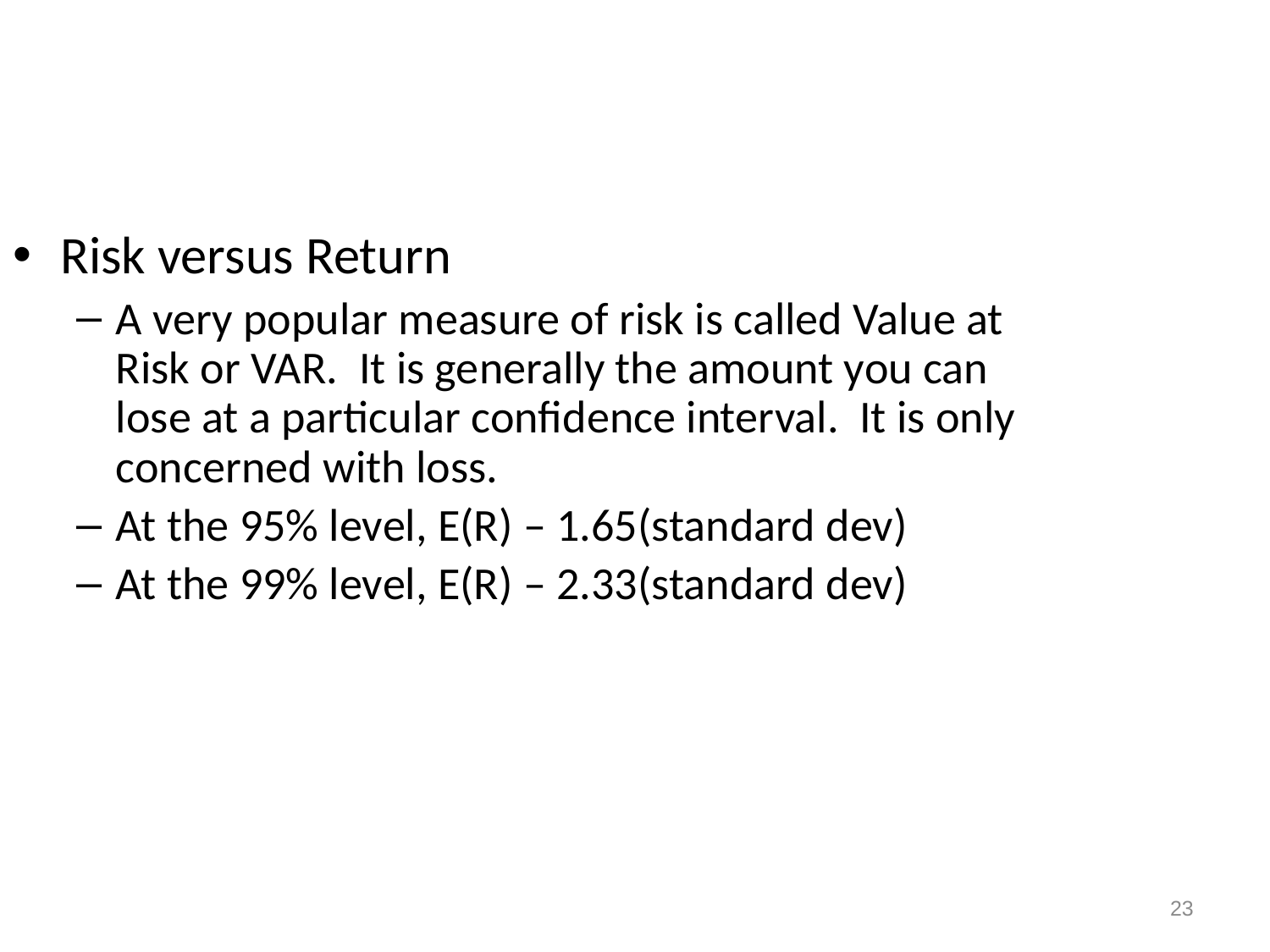

Risk versus Return
A very popular measure of risk is called Value at Risk or VAR.  It is generally the amount you can lose at a particular confidence interval.  It is only concerned with loss.
At the 95% level, E(R) – 1.65(standard dev)
At the 99% level, E(R) – 2.33(standard dev)

23